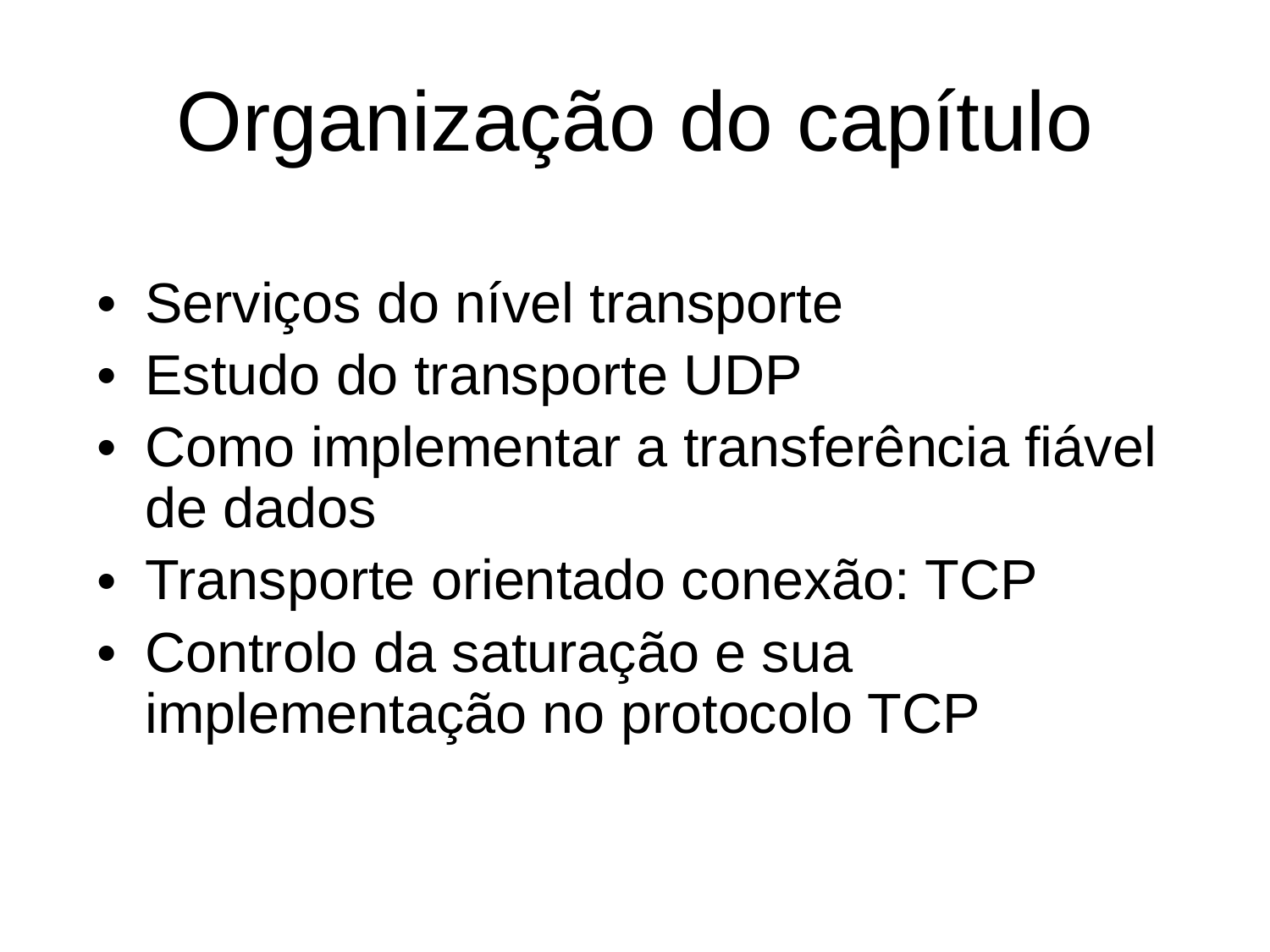

# Organização do capítulo
Serviços do nível transporte
Estudo do transporte UDP
Como implementar a transferência fiável de dados
Transporte orientado conexão: TCP
Controlo da saturação e sua implementação no protocolo TCP